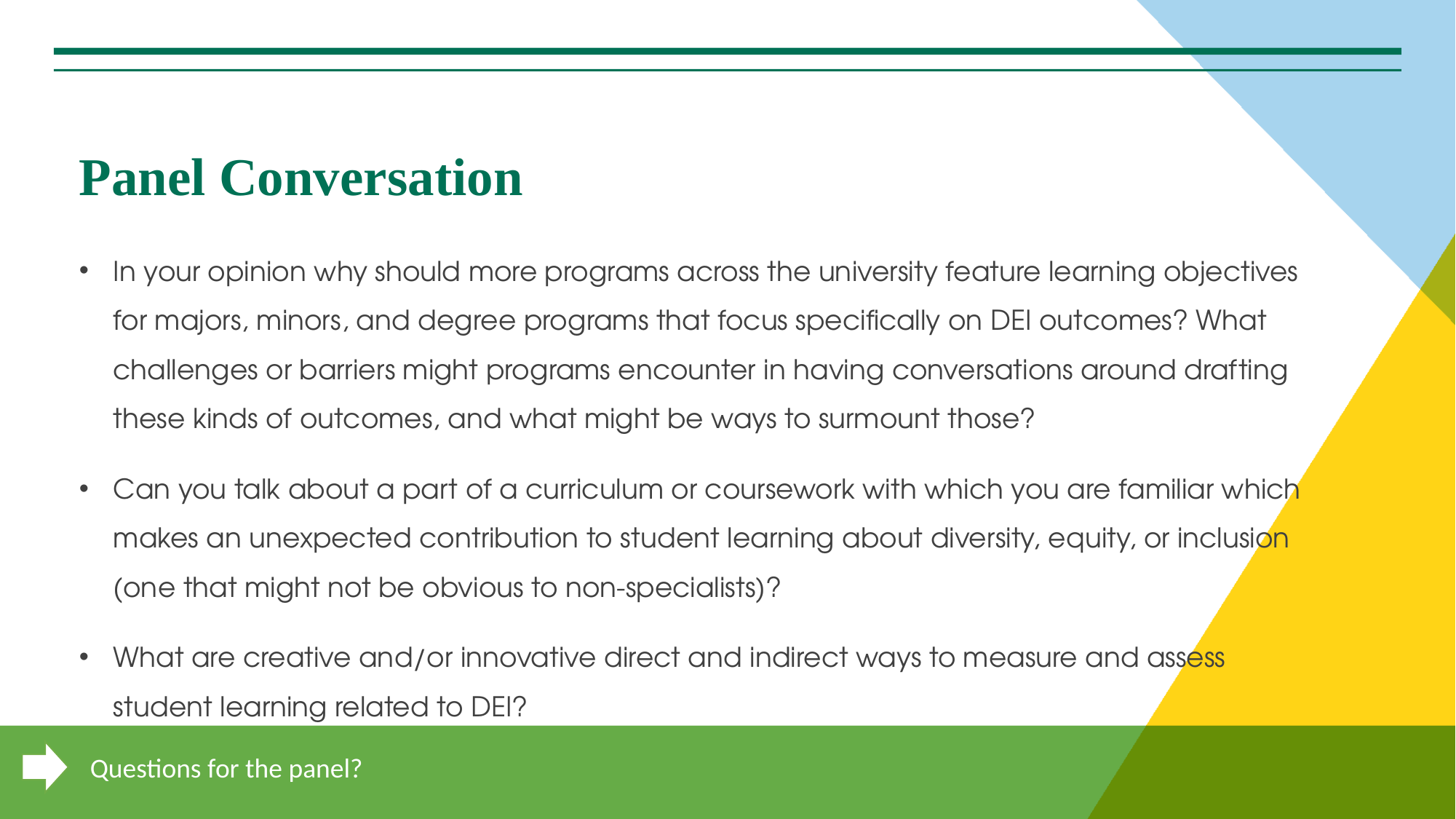

# Panel Conversation
In your opinion why should more programs across the university feature learning objectives for majors, minors, and degree programs that focus specifically on DEI outcomes? What challenges or barriers might programs encounter in having conversations around drafting these kinds of outcomes, and what might be ways to surmount those?
Can you talk about a part of a curriculum or coursework with which you are familiar which makes an unexpected contribution to student learning about diversity, equity, or inclusion (one that might not be obvious to non-specialists)?
What are creative and/or innovative direct and indirect ways to measure and assess student learning related to DEI?

Questions for the panel?